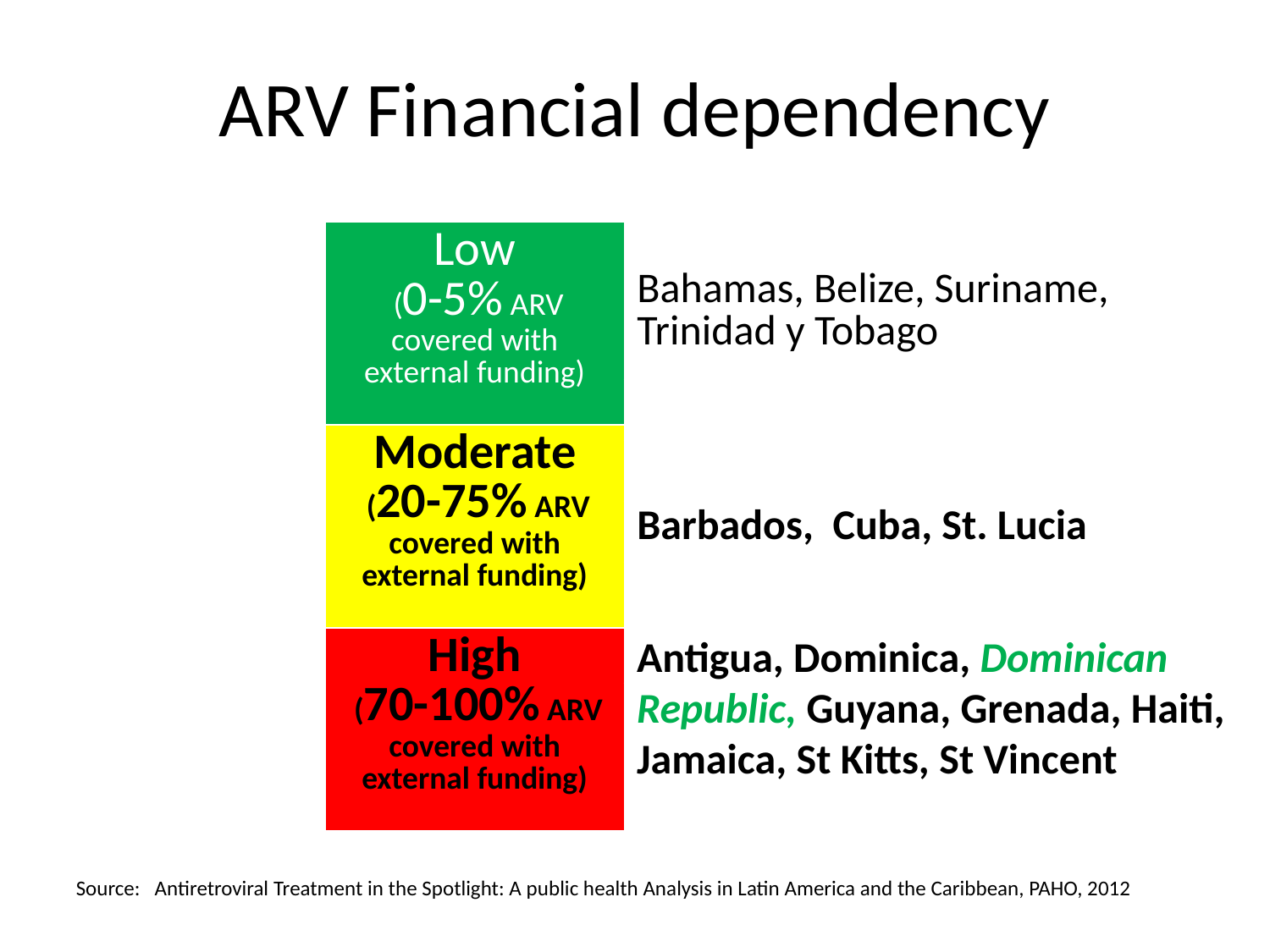

# ARV Financial dependency
| Low (0-5% ARV covered with external funding) |
| --- |
| Moderate (20-75% ARV covered with external funding) |
| High (70-100% ARV covered with external funding) |
| Bahamas, Belize, Suriname, Trinidad y Tobago |
| --- |
|  |
|  |
| Barbados, Cuba, St. Lucia |
|  |
|  |
|  |
|  |
|  |
Antigua, Dominica, Dominican Republic, Guyana, Grenada, Haiti, Jamaica, St Kitts, St Vincent
Source:   Antiretroviral Treatment in the Spotlight: A public health Analysis in Latin America and the Caribbean, PAHO, 2012